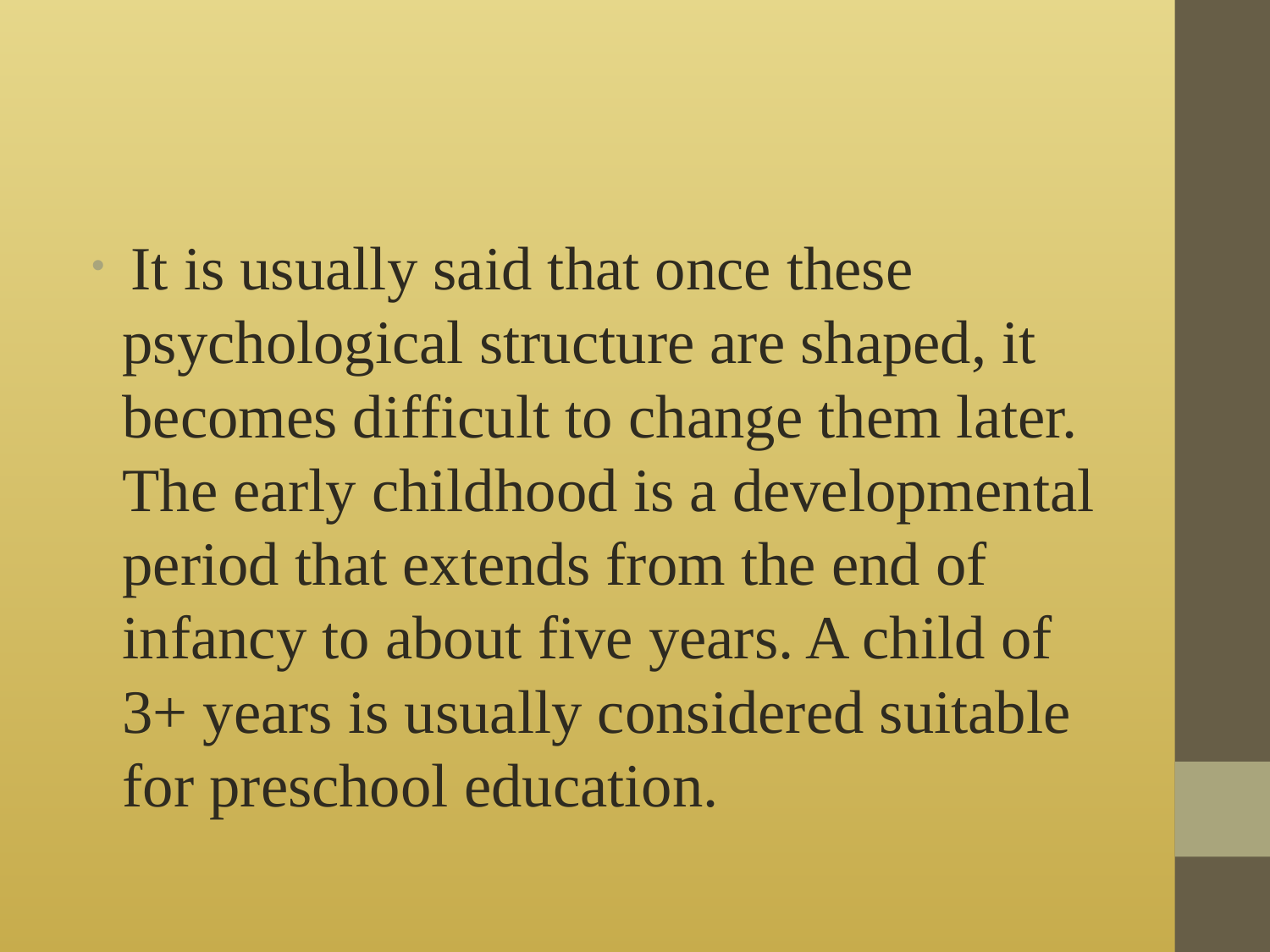

#
 It is usually said that once these psychological structure are shaped, it becomes difficult to change them later. The early childhood is a developmental period that extends from the end of infancy to about five years. A child of 3+ years is usually considered suitable for preschool education.